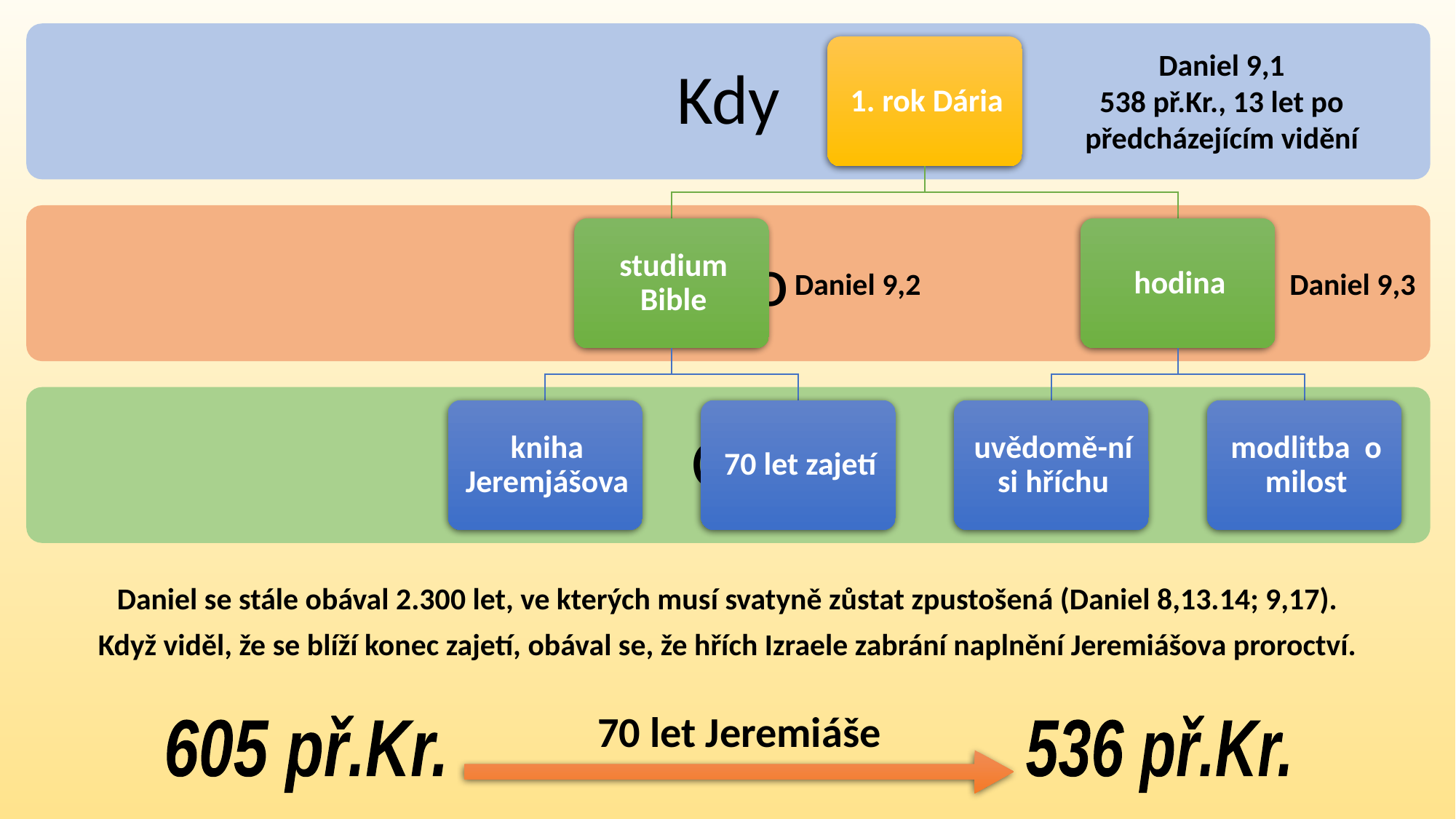

Co
Jako
Kdy
1. rok Dária
studium Bible
kniha Jeremjášova
70 let zajetí
hodina
uvědomě-ní si hříchu
modlitba  o milost
Daniel 9,1
538 př.Kr., 13 let po předcházejícím vidění
Daniel 9,2
Daniel 9,3
Daniel se stále obával 2.300 let, ve kterých musí svatyně zůstat zpustošená (Daniel 8,13.14; 9,17).
Když viděl, že se blíží konec zajetí, obával se, že hřích Izraele zabrání naplnění Jeremiášova proroctví.
70 let Jeremiáše
605 př.Kr.
536 př.Kr.